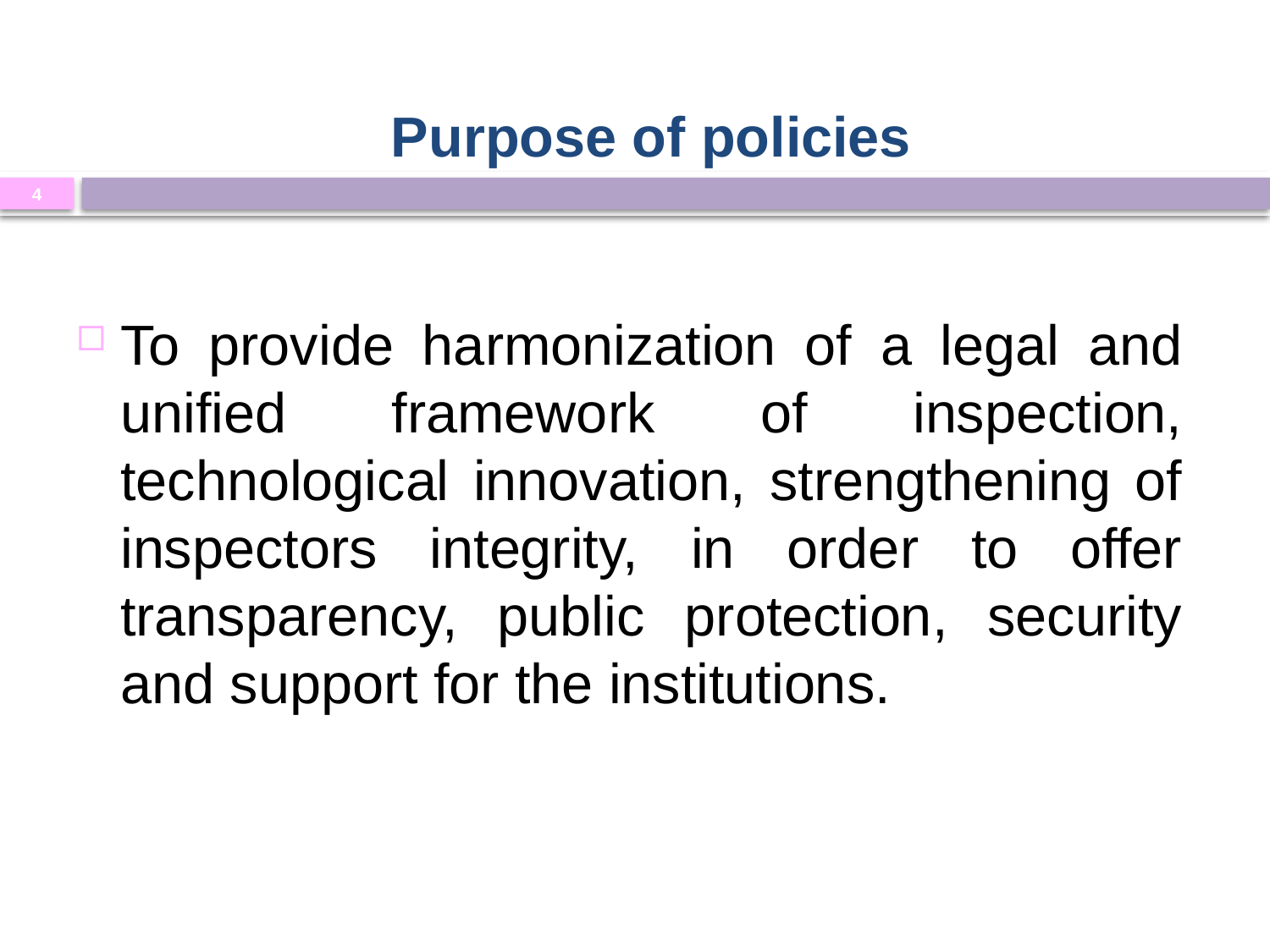

# Purpose of policies
4

To provide harmonization of a legal and unified framework of inspection, technological innovation, strengthening of inspectors integrity, in order to offer transparency, public protection, security and support for the institutions.